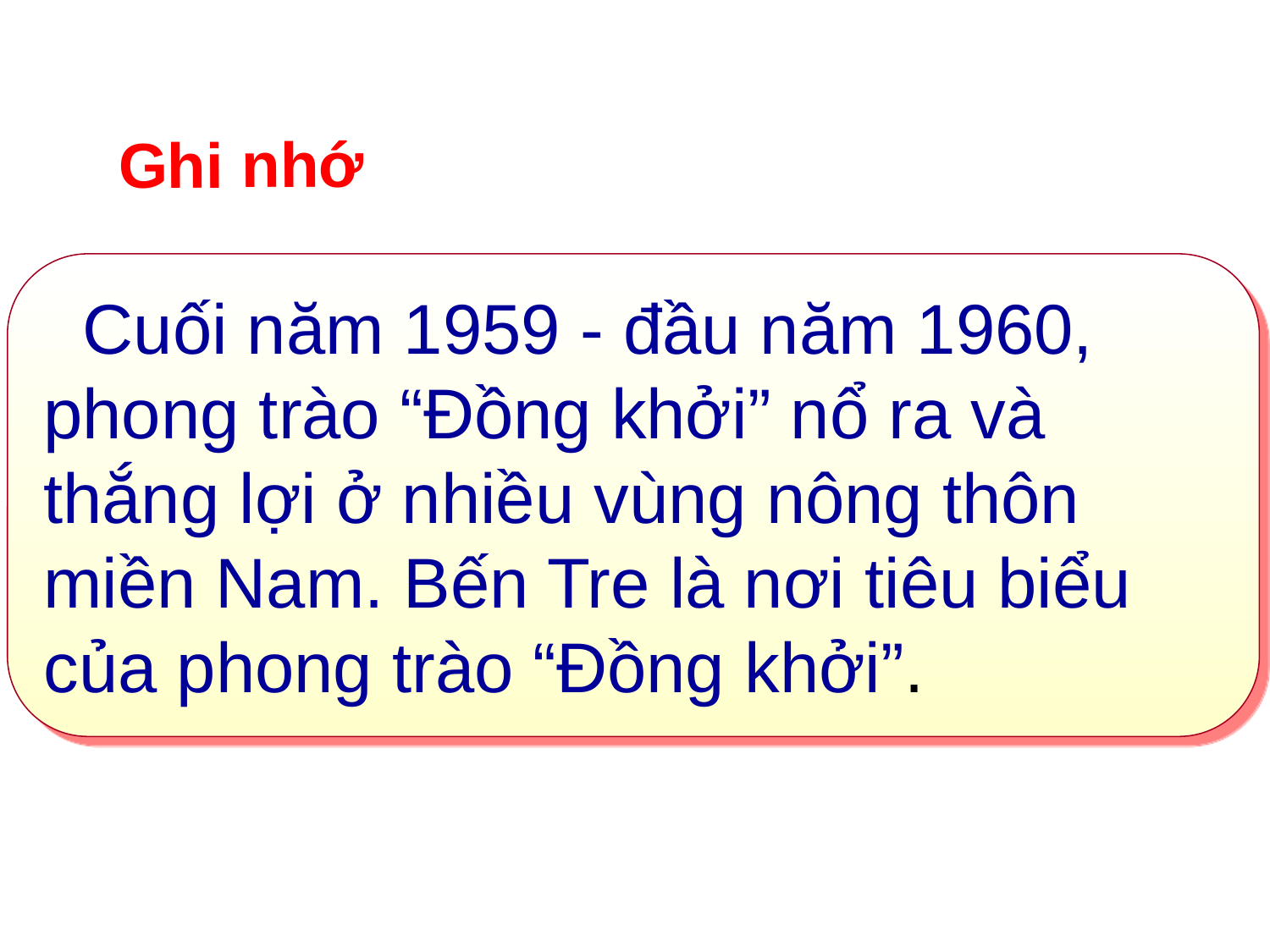

Ghi nhớ
  Cuối năm 1959 - đầu năm 1960, phong trào “Đồng khởi” nổ ra và thắng lợi ở nhiều vùng nông thôn miền Nam. Bến Tre là nơi tiêu biểu của phong trào “Đồng khởi”.